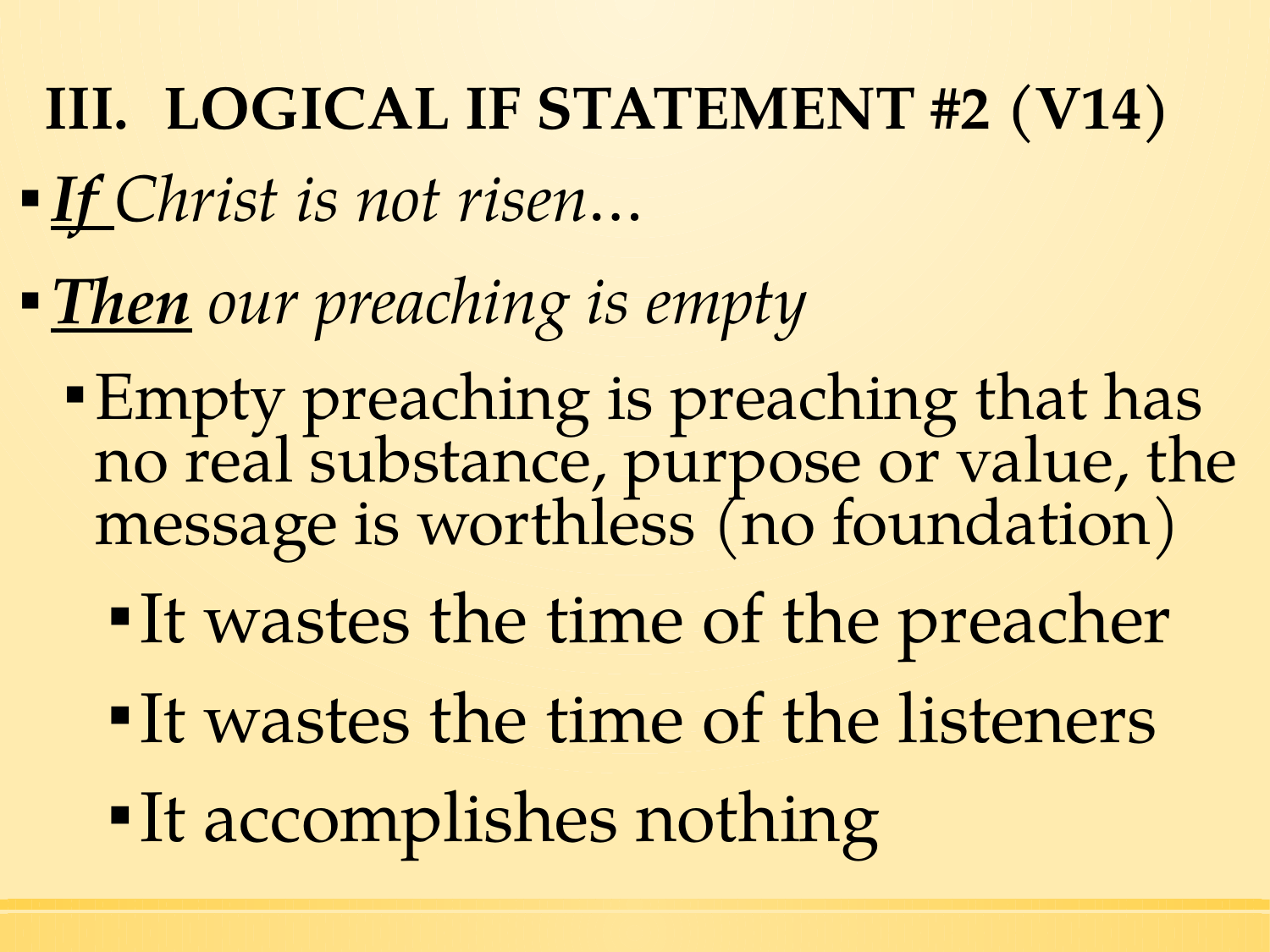

# LOGICAL IF STATEMENT #2 (V14)
If Christ is not risen…
Then our preaching is empty
Empty preaching is preaching that has no real substance, purpose or value, the message is worthless (no foundation)
It wastes the time of the preacher
It wastes the time of the listeners
It accomplishes nothing